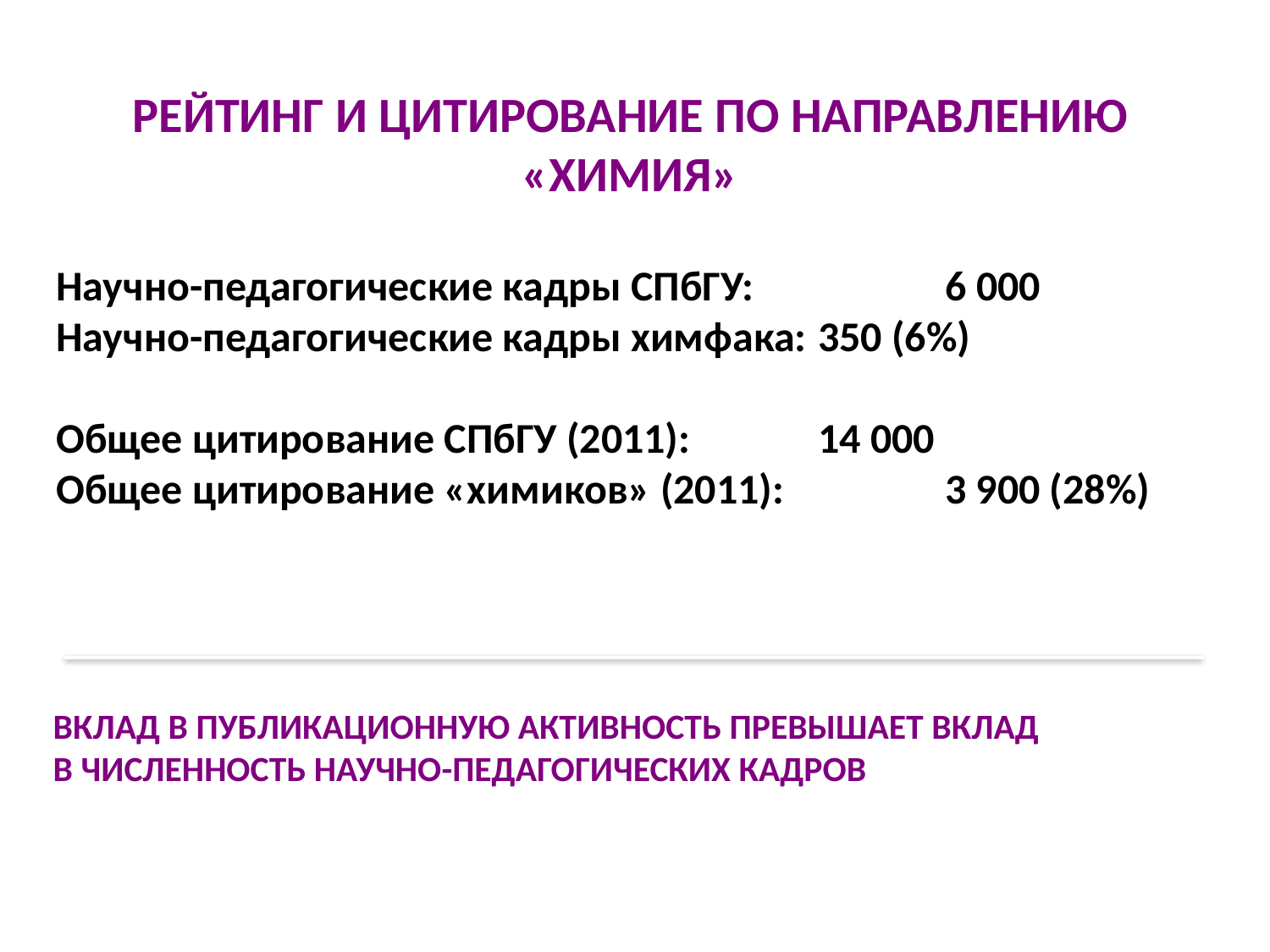

# Рейтинг и цитирование по направлению «химия»
Научно-педагогические кадры СПбГУ: 		6 000
Научно-педагогические кадры химфака: 	350 (6%)

Общее цитирование СПбГУ (2011):		14 000
Общее цитирование «химиков» (2011):		3 900 (28%)

Вклад в публикационную активность превышает вклад
в численность научно-педагогических кадров